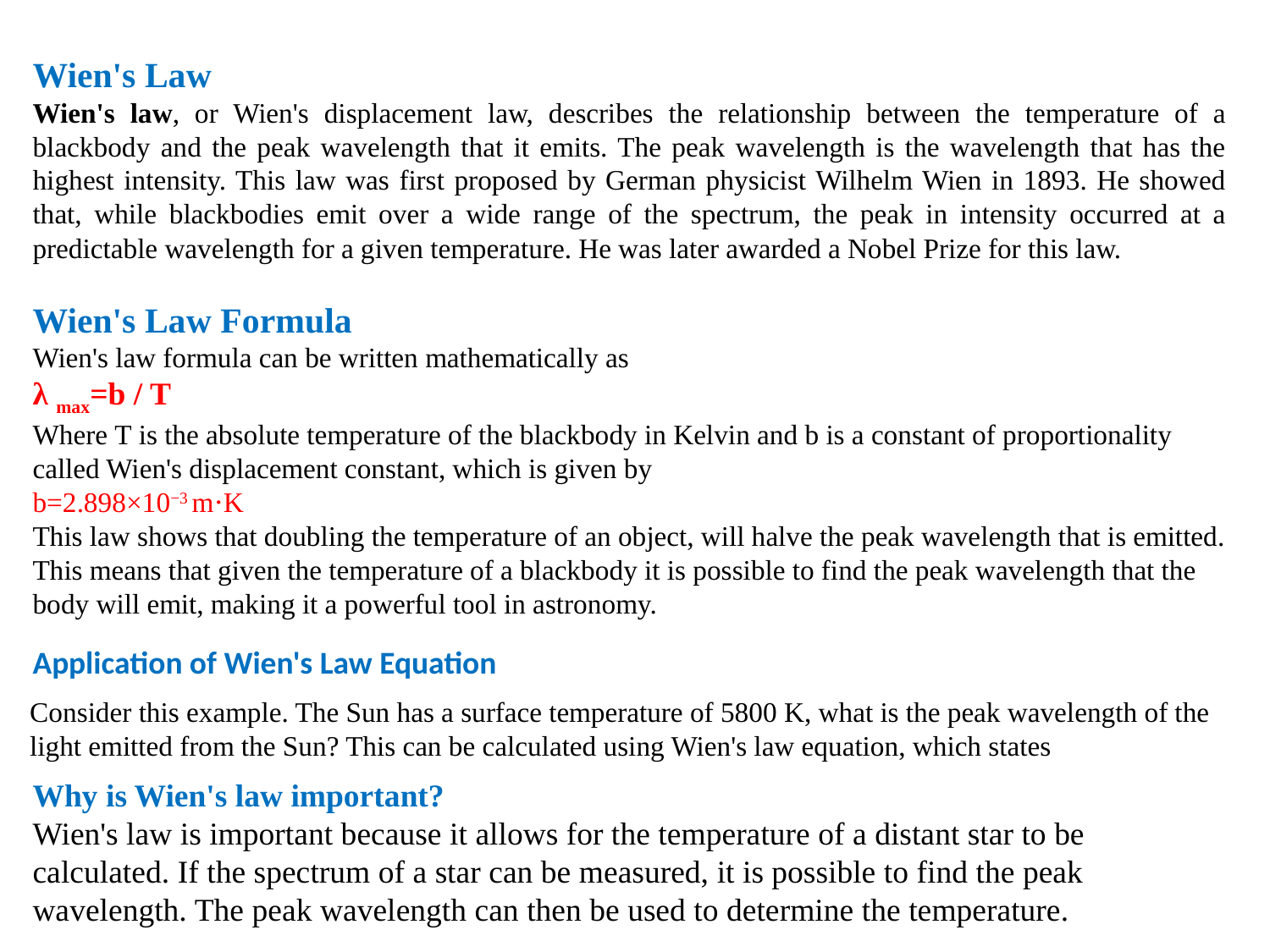

Wien's Law
Wien's law, or Wien's displacement law, describes the relationship between the temperature of a blackbody and the peak wavelength that it emits. The peak wavelength is the wavelength that has the highest intensity. This law was first proposed by German physicist Wilhelm Wien in 1893. He showed that, while blackbodies emit over a wide range of the spectrum, the peak in intensity occurred at a predictable wavelength for a given temperature. He was later awarded a Nobel Prize for this law.

Wien's Law Formula
Wien's law formula can be written mathematically as
λ max=b / T
Where T is the absolute temperature of the blackbody in Kelvin and b is a constant of proportionality called Wien's displacement constant, which is given by
b=2.898×10−3 m⋅K
This law shows that doubling the temperature of an object, will halve the peak wavelength that is emitted. This means that given the temperature of a blackbody it is possible to find the peak wavelength that the body will emit, making it a powerful tool in astronomy.
Application of Wien's Law Equation
Consider this example. The Sun has a surface temperature of 5800 K, what is the peak wavelength of the light emitted from the Sun? This can be calculated using Wien's law equation, which states
Why is Wien's law important?
Wien's law is important because it allows for the temperature of a distant star to be calculated. If the spectrum of a star can be measured, it is possible to find the peak wavelength. The peak wavelength can then be used to determine the temperature.